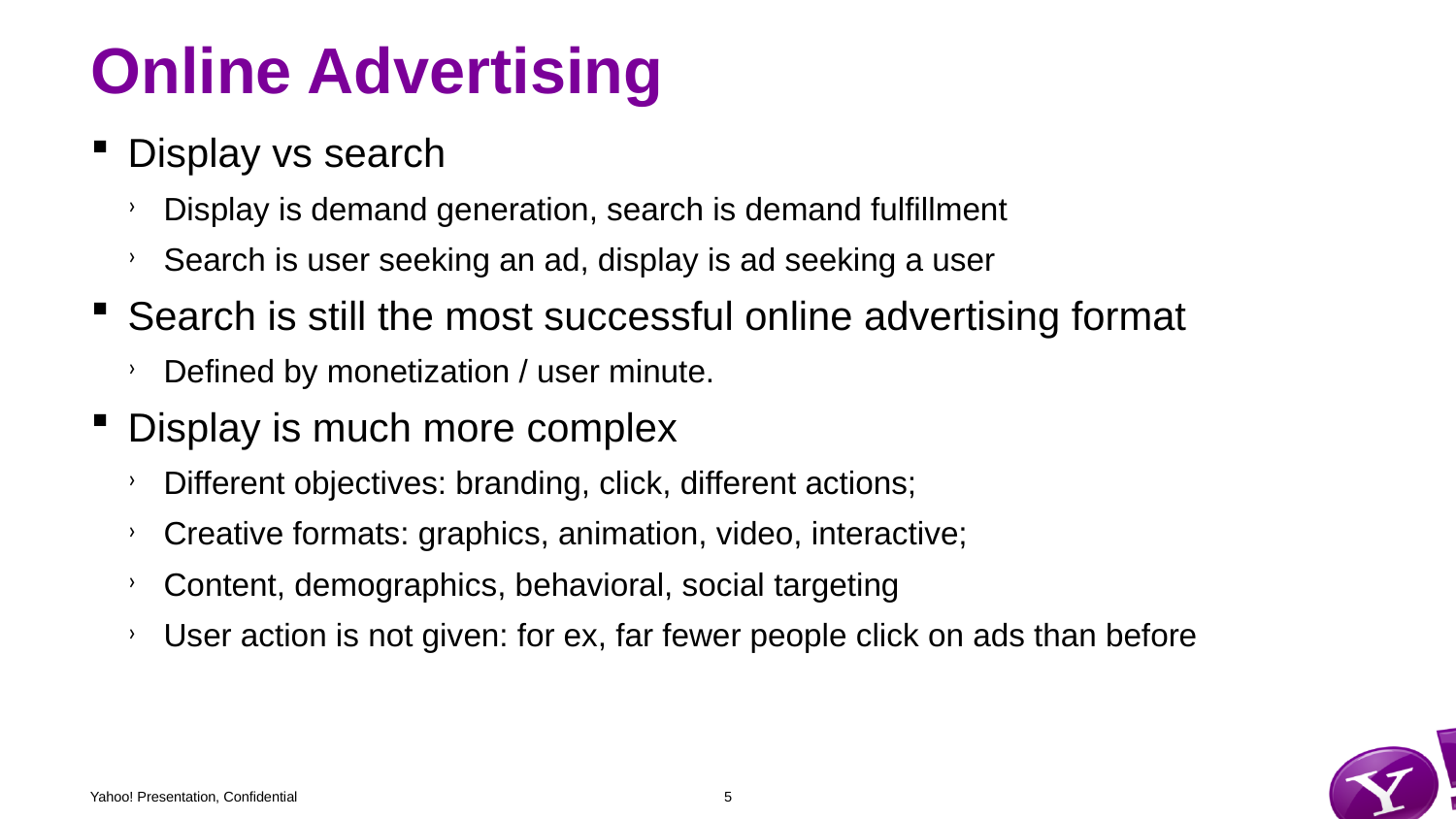

# Online Advertising
Display vs search
Display is demand generation, search is demand fulfillment
Search is user seeking an ad, display is ad seeking a user
Search is still the most successful online advertising format
Defined by monetization / user minute.
Display is much more complex
Different objectives: branding, click, different actions;
Creative formats: graphics, animation, video, interactive;
Content, demographics, behavioral, social targeting
User action is not given: for ex, far fewer people click on ads than before